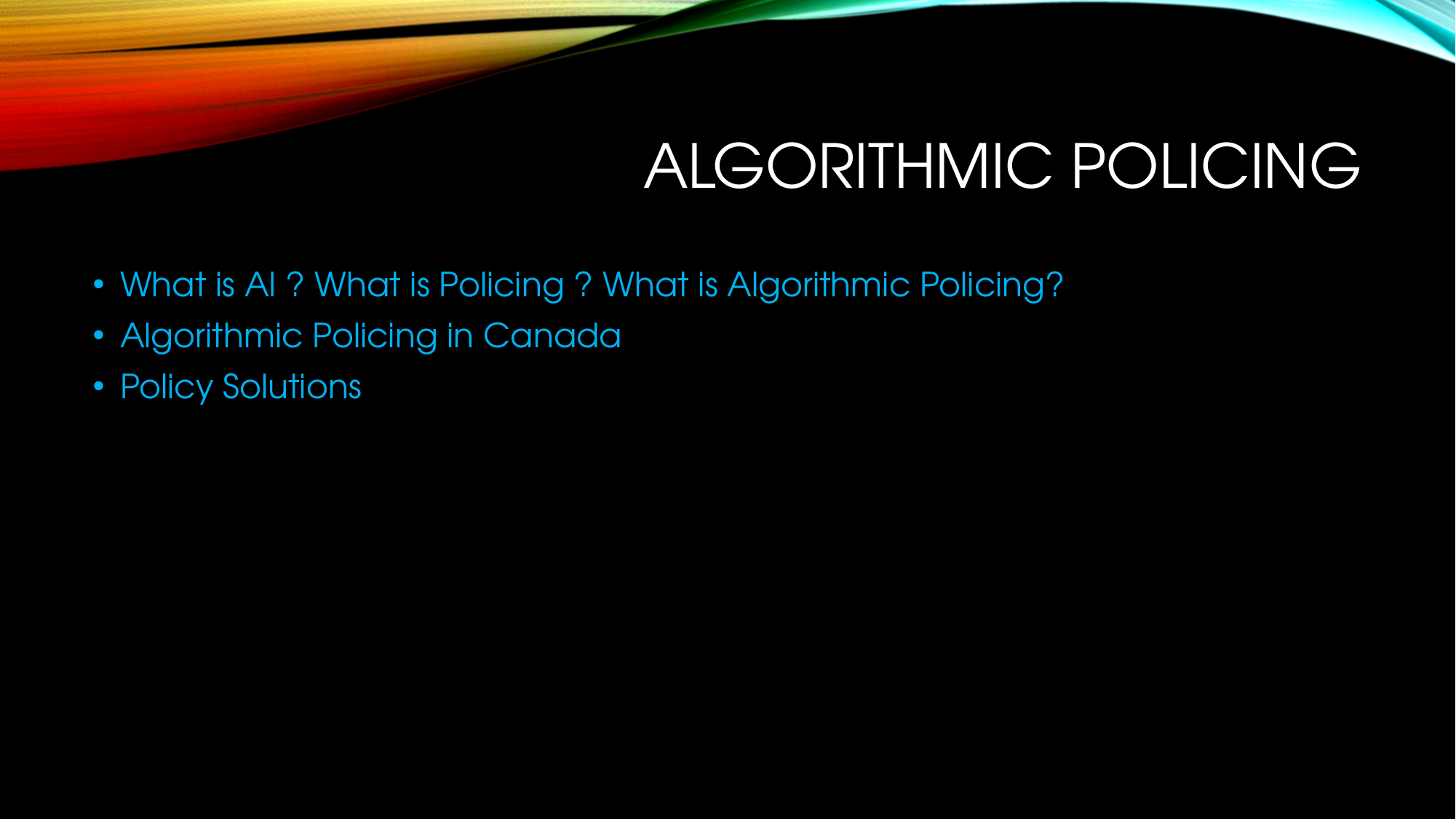

# Algorithmic policing
What is AI ? What is Policing ? What is Algorithmic Policing?
Algorithmic Policing in Canada
Policy Solutions